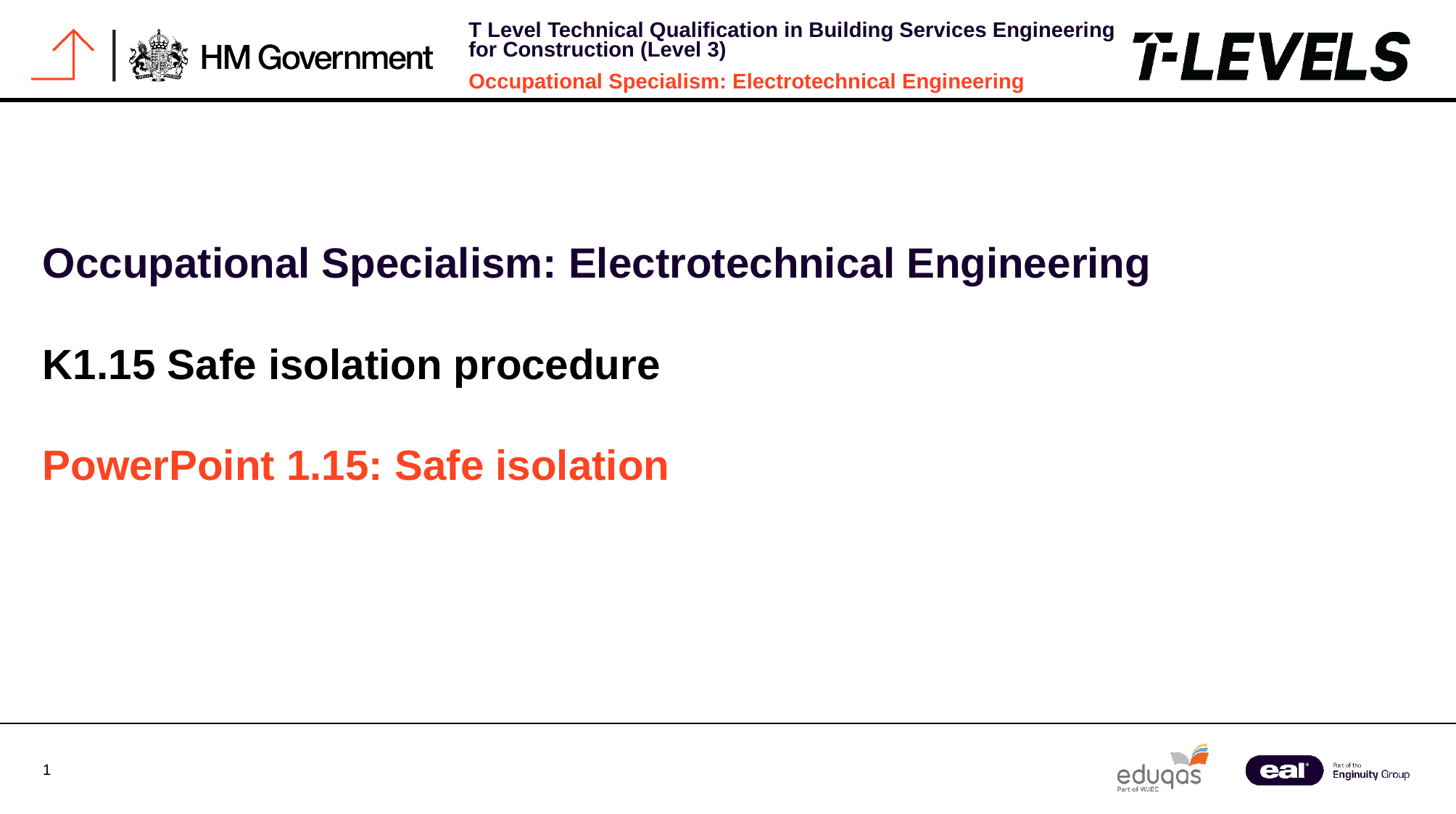

Occupational Specialism: Electrotechnical Engineering

K1.15 Safe isolation procedure

PowerPoint 1.15: Safe isolation